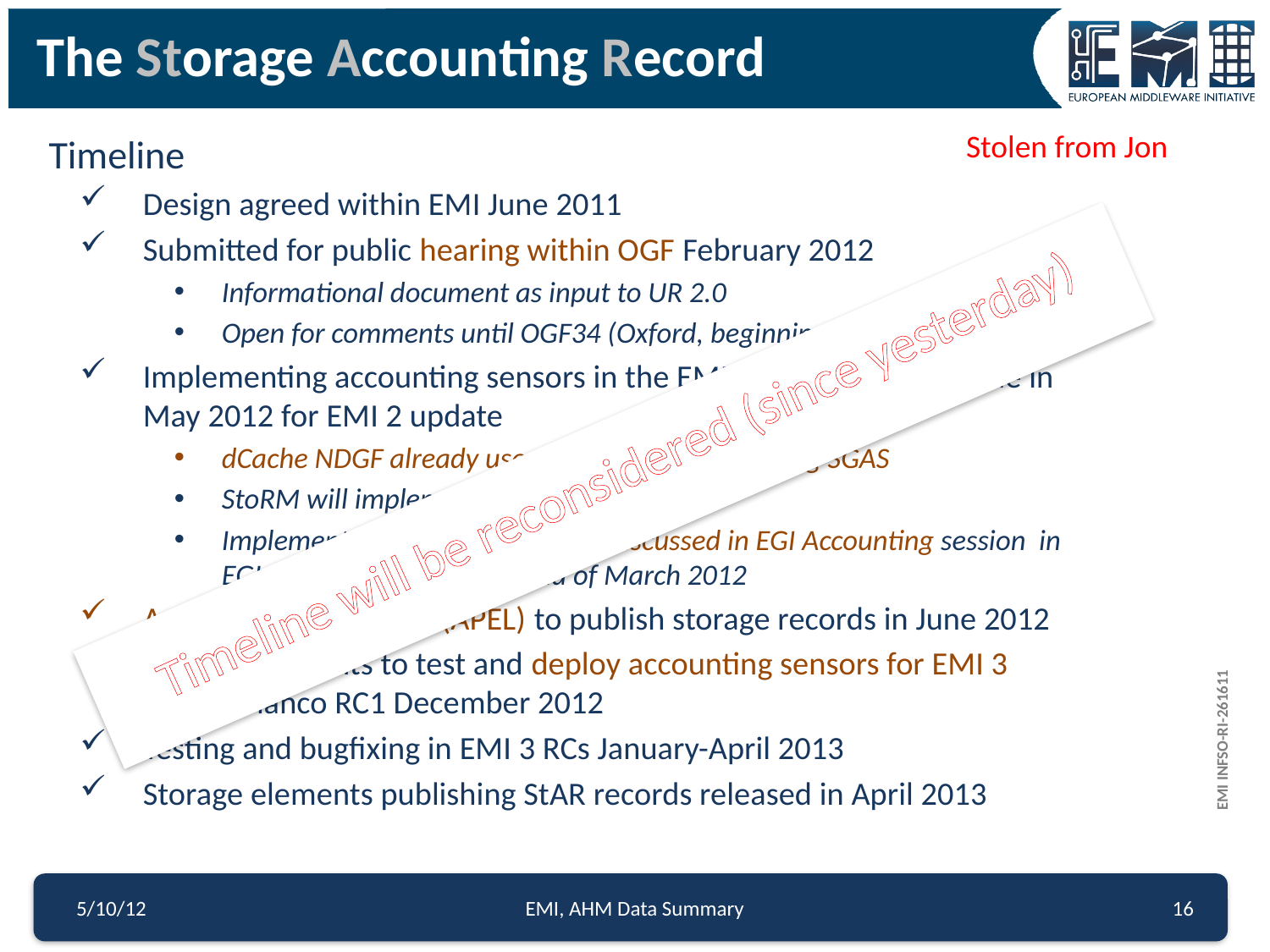

The Storage Accounting Record
Stolen from Jon
Timeline
Design agreed within EMI June 2011
Submitted for public hearing within OGF February 2012
Informational document as input to UR 2.0
Open for comments until OGF34 (Oxford, beginning of March)
Implementing accounting sensors in the EMI storage elements due in May 2012 for EMI 2 update
dCache NDGF already use StAR in production using SGAS
StoRM will implement in March-April 2012
Implementation progress will be discussed in EGI Accounting session  in EGI-CF/EMI-TF in Munich end of March 2012
Accounting publishers (APEL) to publish storage records in June 2012
Storage elements to test and deploy accounting sensors for EMI 3 Monte Bianco RC1 December 2012
Testing and bugfixing in EMI 3 RCs January-April 2013
Storage elements publishing StAR records released in April 2013

Timeline will be reconsidered (since yesterday)
5/10/12
EMI, AHM Data Summary
16